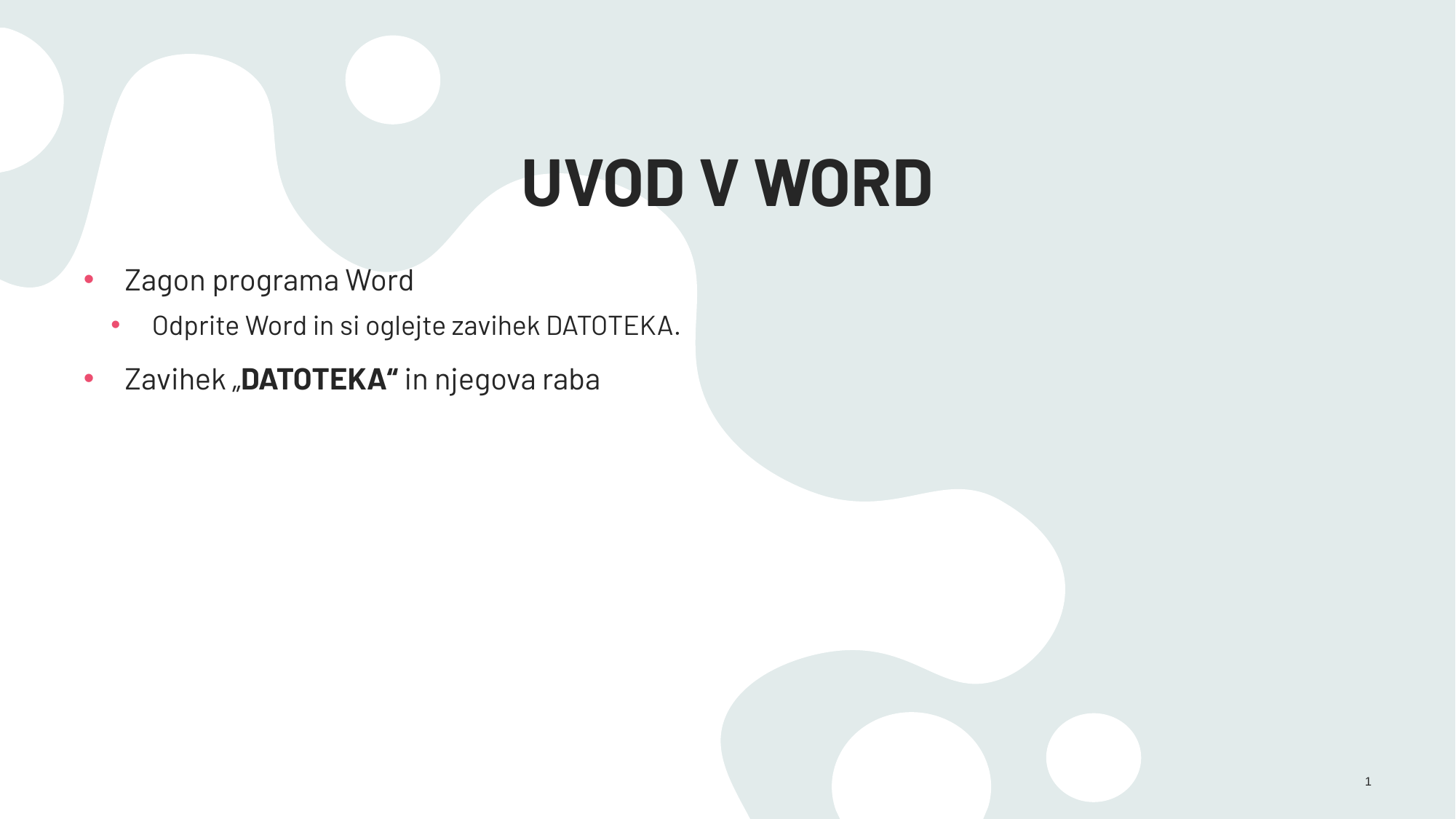

# UVOD V WORD
Zagon programa Word
Odprite Word in si oglejte zavihek DATOTEKA.
Zavihek „DATOTEKA“ in njegova raba
1